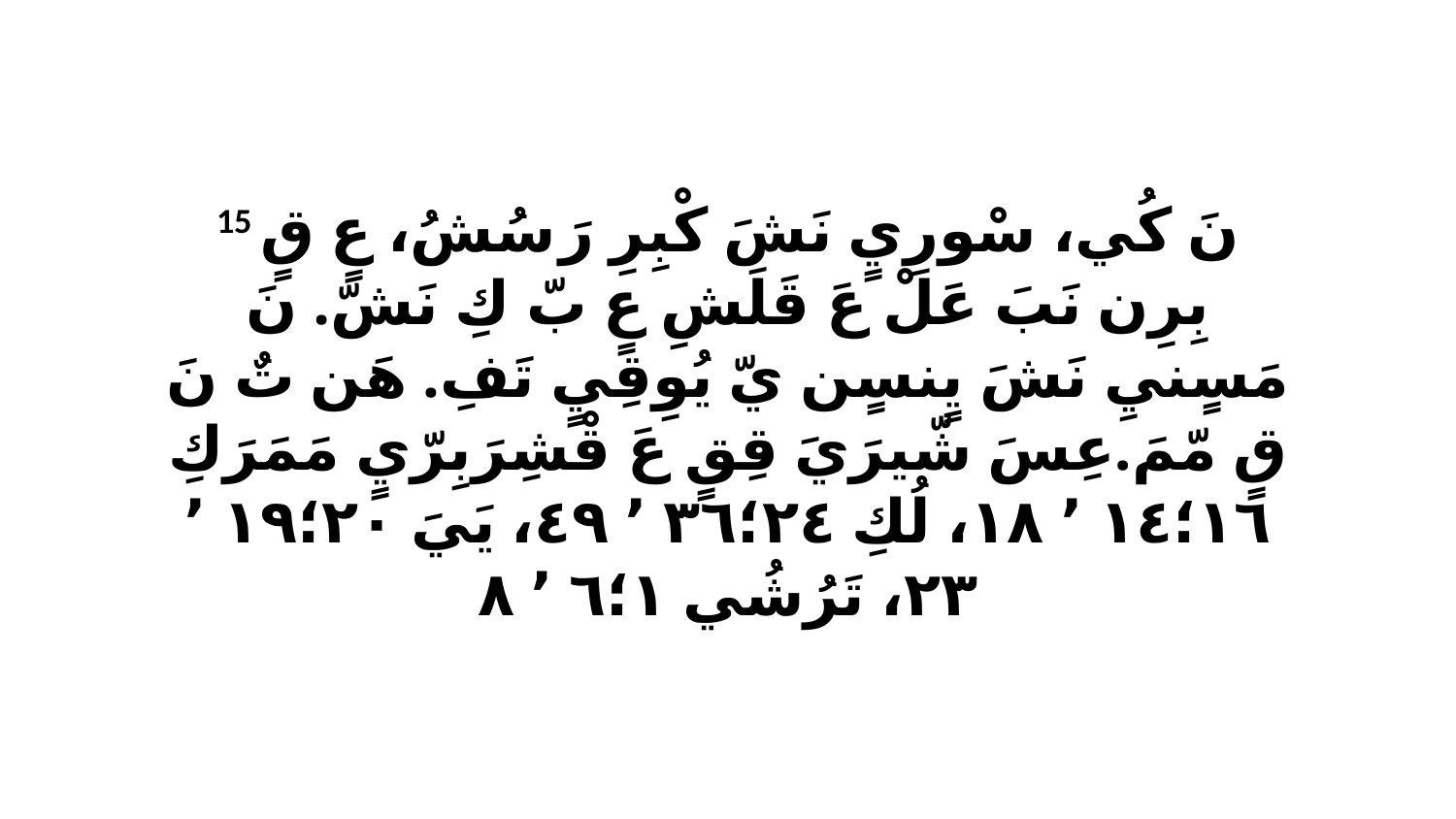

15 نَ كُي، سْورِيٍ نَشَ كْبِرِ رَ سُشُ، عٍ قٍ بِرِن نَبَ عَلْ عَ قَلَشِ عٍ بّ كِ نَشّ. نَ مَسٍنيِ نَشَ يٍنسٍن يّ يُوِقِيٍ تَفِ. هَن تٌ نَ قٍ مّمَ.عِسَ شّيرَيَ قِقٍ عَ قْشِرَبِرّيٍ مَمَرَكِ ١٦‏؛١٤ ٬ ١٨، لُكِ ٢٤‏؛٣٦ ٬ ٤٩، يَيَ ٢٠‏؛١٩ ٬ ٢٣، تَرُشُي ١‏؛٦ ٬ ٨